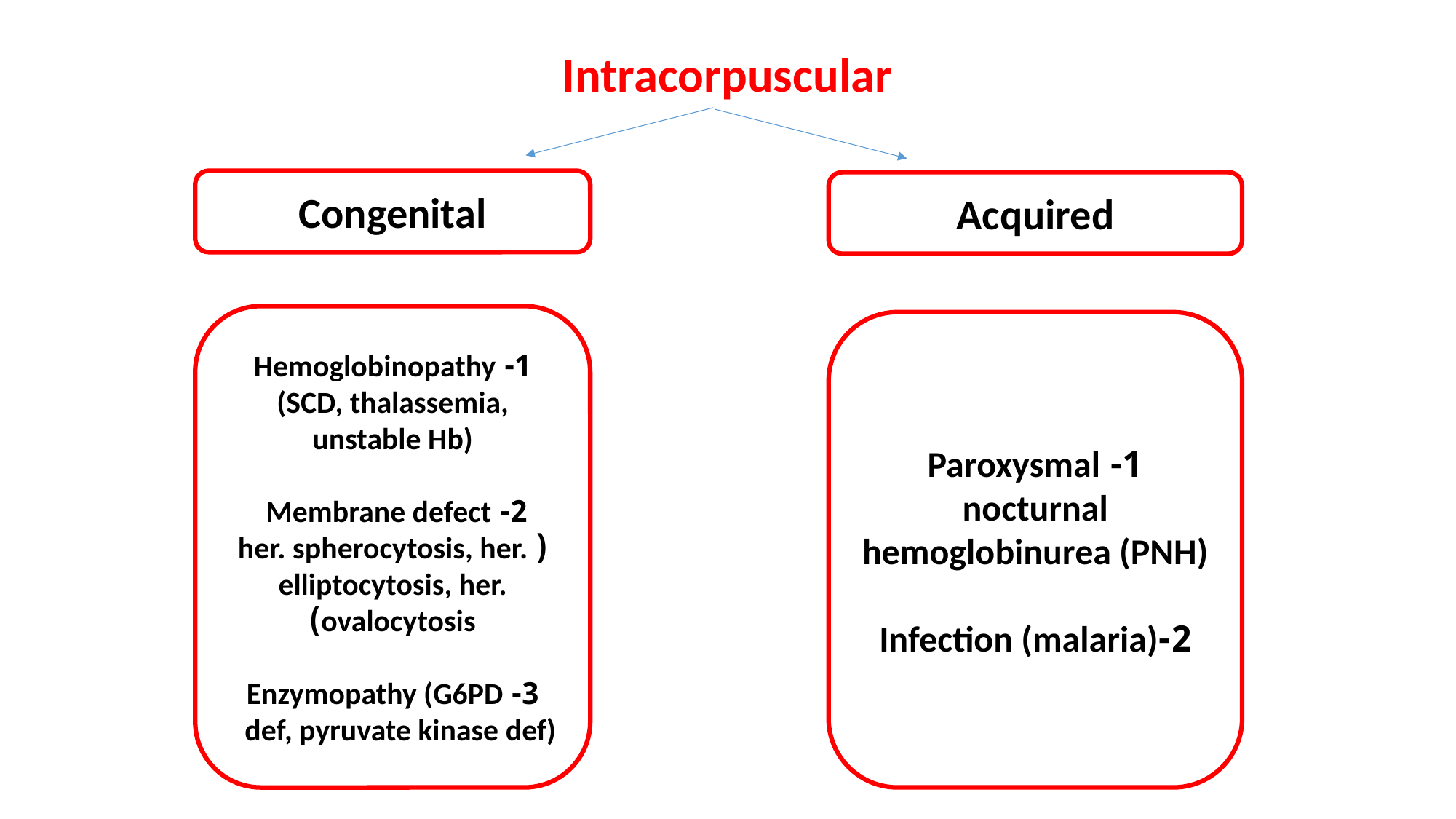

Intracorpuscular
Congenital
Acquired
1- Hemoglobinopathy (SCD, thalassemia, unstable Hb)

2- Membrane defect
( her. spherocytosis, her. elliptocytosis, her. ovalocytosis)

3- Enzymopathy (G6PD def, pyruvate kinase def)
1- Paroxysmal nocturnal hemoglobinurea (PNH)

2-Infection (malaria)